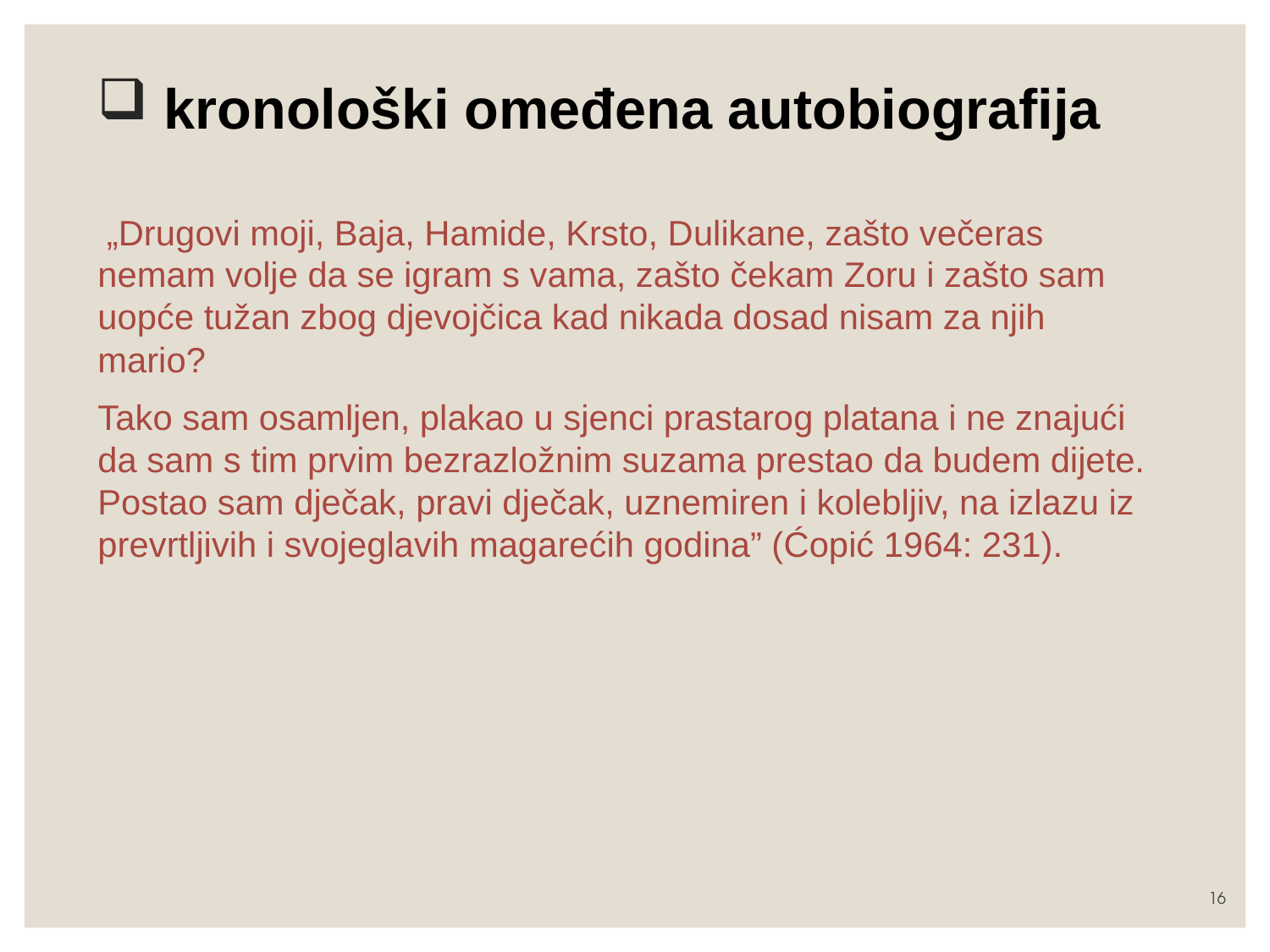

kronološki omeđena autobiografija

 „Drugovi moji, Baja, Hamide, Krsto, Dulikane, zašto večeras nemam volje da se igram s vama, zašto čekam Zoru i zašto sam uopće tužan zbog djevojčica kad nikada dosad nisam za njih mario?
Tako sam osamljen, plakao u sjenci prastarog platana i ne znajući da sam s tim prvim bezrazložnim suzama prestao da budem dijete. Postao sam dječak, pravi dječak, uznemiren i kolebljiv, na izlazu iz prevrtljivih i svojeglavih magarećih godina” (Ćopić 1964: 231).

16